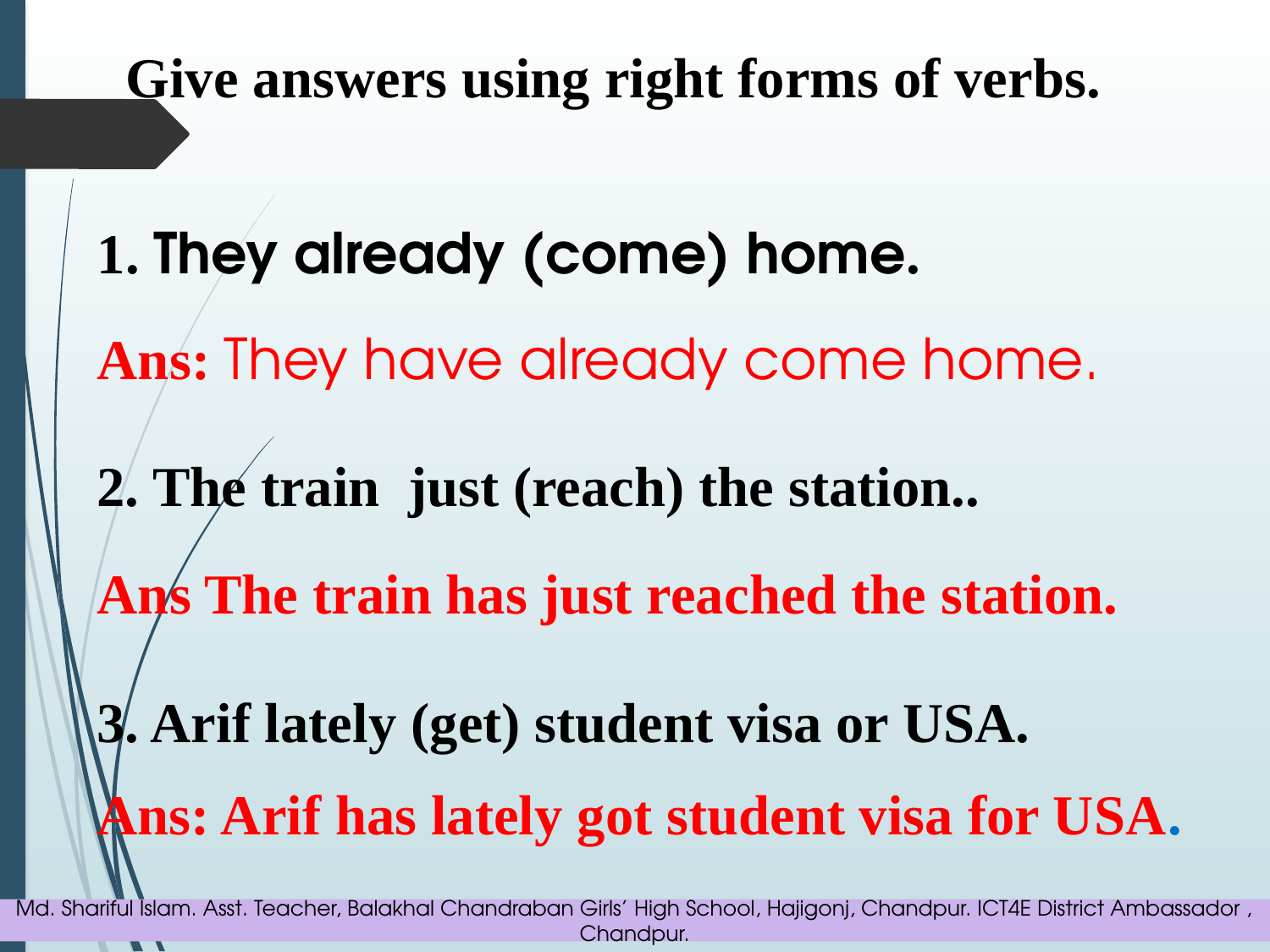

Give answers using right forms of verbs.
1. They already (come) home.
Ans: They have already come home.
2. The train  just (reach) the station..
Ans The train has just reached the station.
3. Arif lately (get) student visa or USA.
Ans: Arif has lately got student visa for USA.